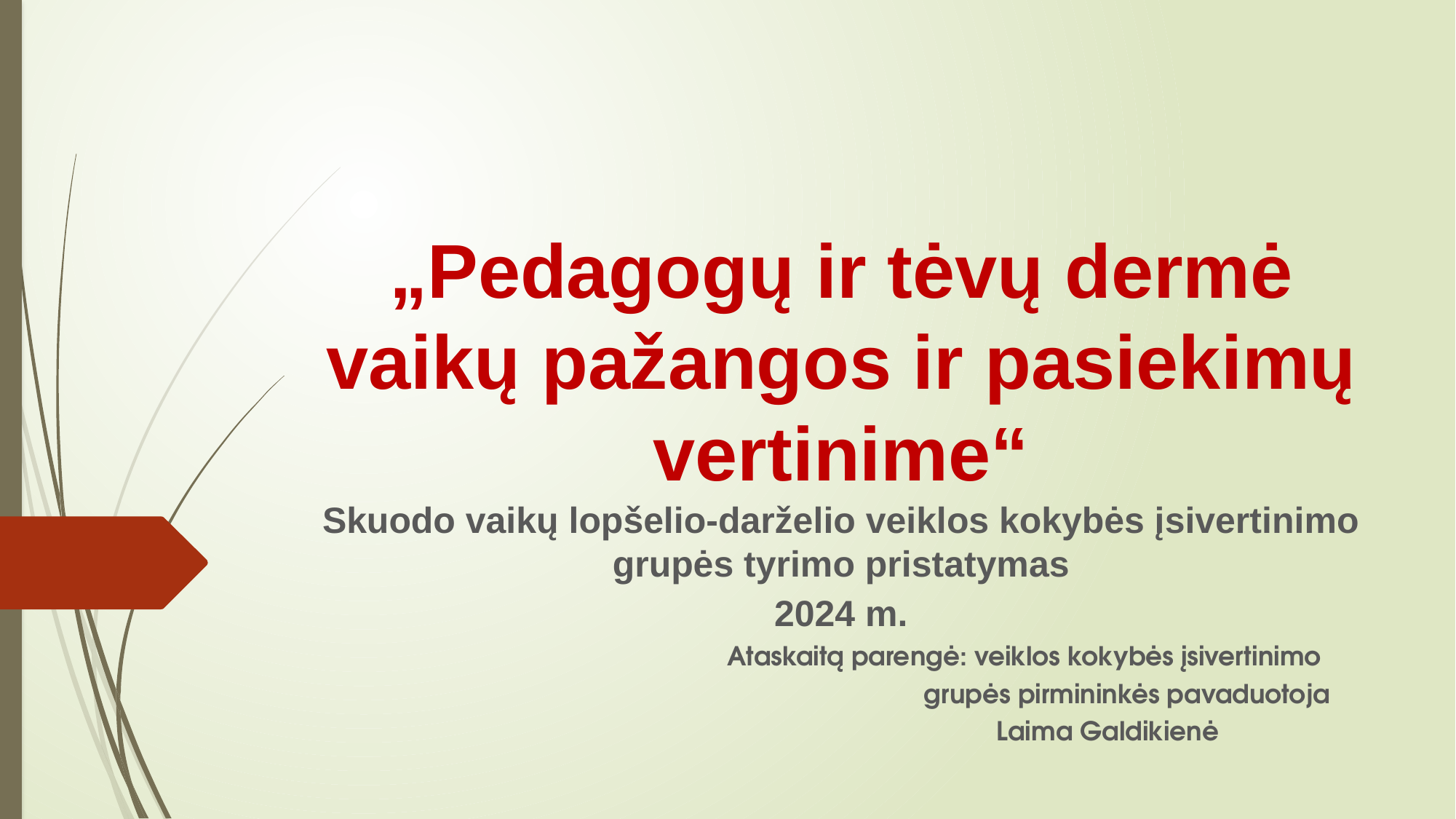

# „Pedagogų ir tėvų dermė vaikų pažangos ir pasiekimų vertinime“
Skuodo vaikų lopšelio-darželio veiklos kokybės įsivertinimo grupės tyrimo pristatymas
2024 m.
                                                        Ataskaitą parengė: veiklos kokybės įsivertinimo
                                                                                   grupės pirmininkės pavaduotoja
                                                                                             Laima Galdikienė